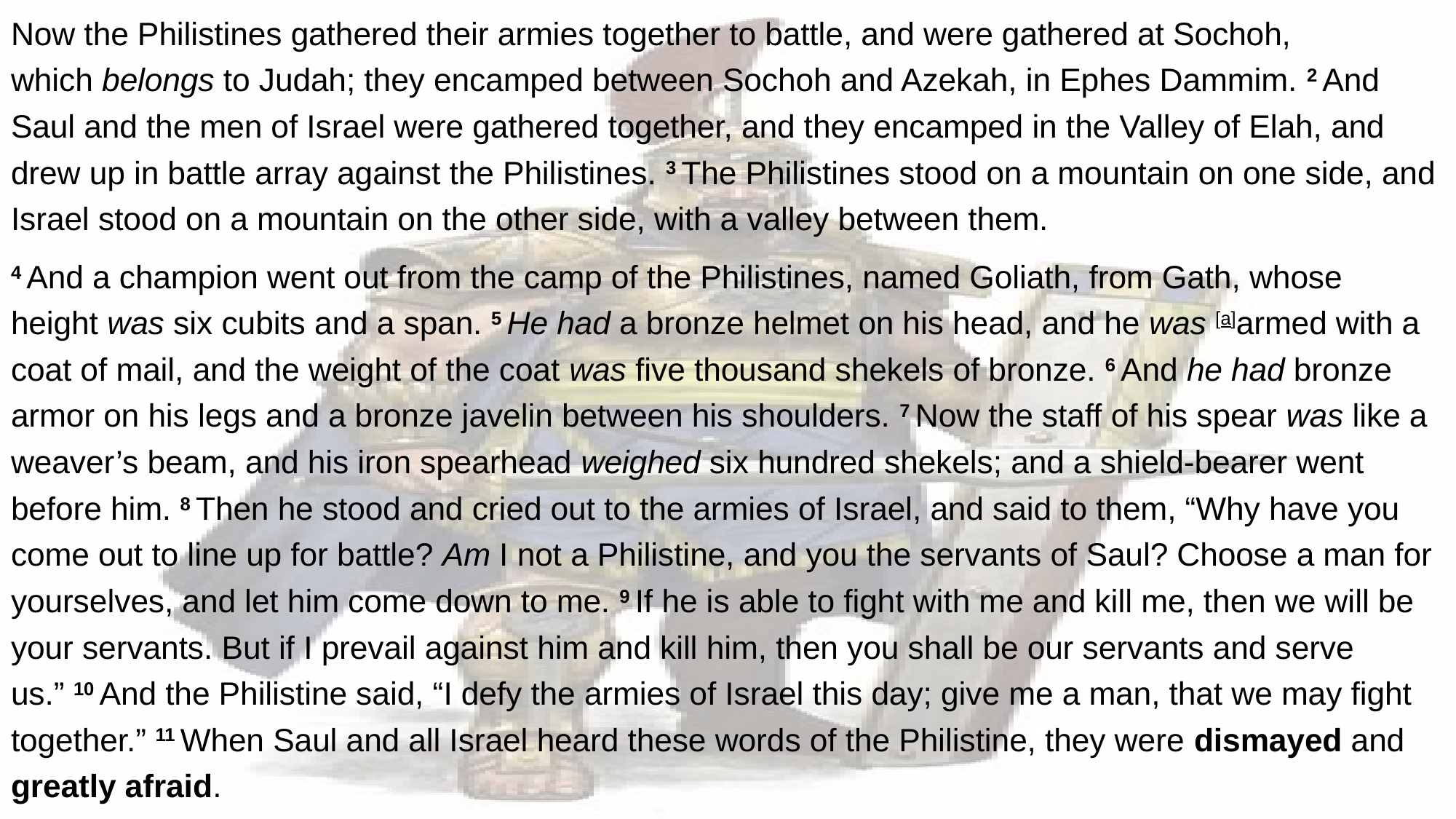

Now the Philistines gathered their armies together to battle, and were gathered at Sochoh, which belongs to Judah; they encamped between Sochoh and Azekah, in Ephes Dammim. 2 And Saul and the men of Israel were gathered together, and they encamped in the Valley of Elah, and drew up in battle array against the Philistines. 3 The Philistines stood on a mountain on one side, and Israel stood on a mountain on the other side, with a valley between them.
4 And a champion went out from the camp of the Philistines, named Goliath, from Gath, whose height was six cubits and a span. 5 He had a bronze helmet on his head, and he was [a]armed with a coat of mail, and the weight of the coat was five thousand shekels of bronze. 6 And he had bronze armor on his legs and a bronze javelin between his shoulders. 7 Now the staff of his spear was like a weaver’s beam, and his iron spearhead weighed six hundred shekels; and a shield-bearer went before him. 8 Then he stood and cried out to the armies of Israel, and said to them, “Why have you come out to line up for battle? Am I not a Philistine, and you the servants of Saul? Choose a man for yourselves, and let him come down to me. 9 If he is able to fight with me and kill me, then we will be your servants. But if I prevail against him and kill him, then you shall be our servants and serve us.” 10 And the Philistine said, “I defy the armies of Israel this day; give me a man, that we may fight together.” 11 When Saul and all Israel heard these words of the Philistine, they were dismayed and greatly afraid.